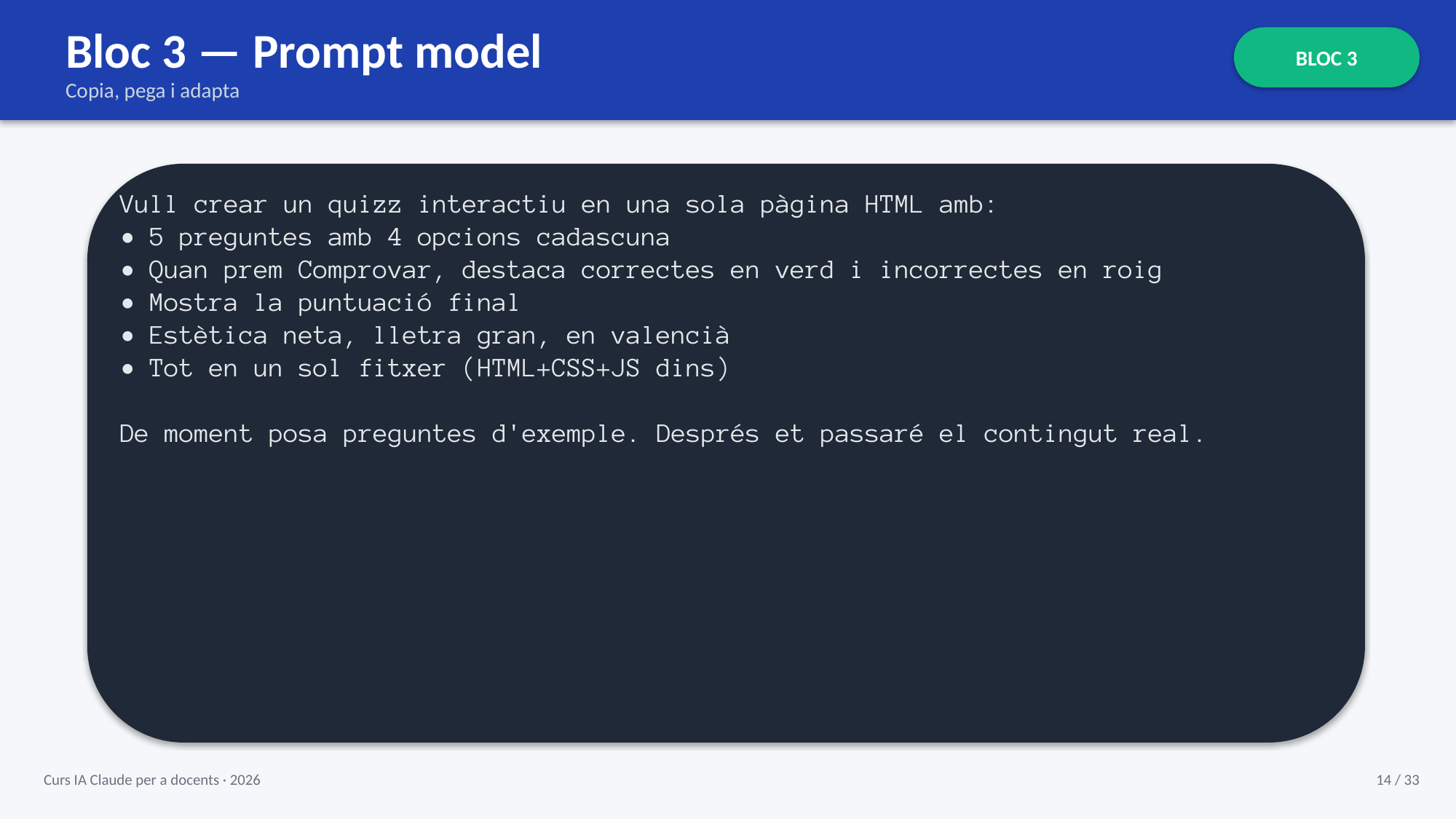

Bloc 3 — Prompt model
BLOC 3
Copia, pega i adapta

Vull crear un quizz interactiu en una sola pàgina HTML amb:
• 5 preguntes amb 4 opcions cadascuna
• Quan prem Comprovar, destaca correctes en verd i incorrectes en roig
• Mostra la puntuació final
• Estètica neta, lletra gran, en valencià
• Tot en un sol fitxer (HTML+CSS+JS dins)

De moment posa preguntes d'exemple. Després et passaré el contingut real.
Curs IA Claude per a docents · 2026
14 / 33